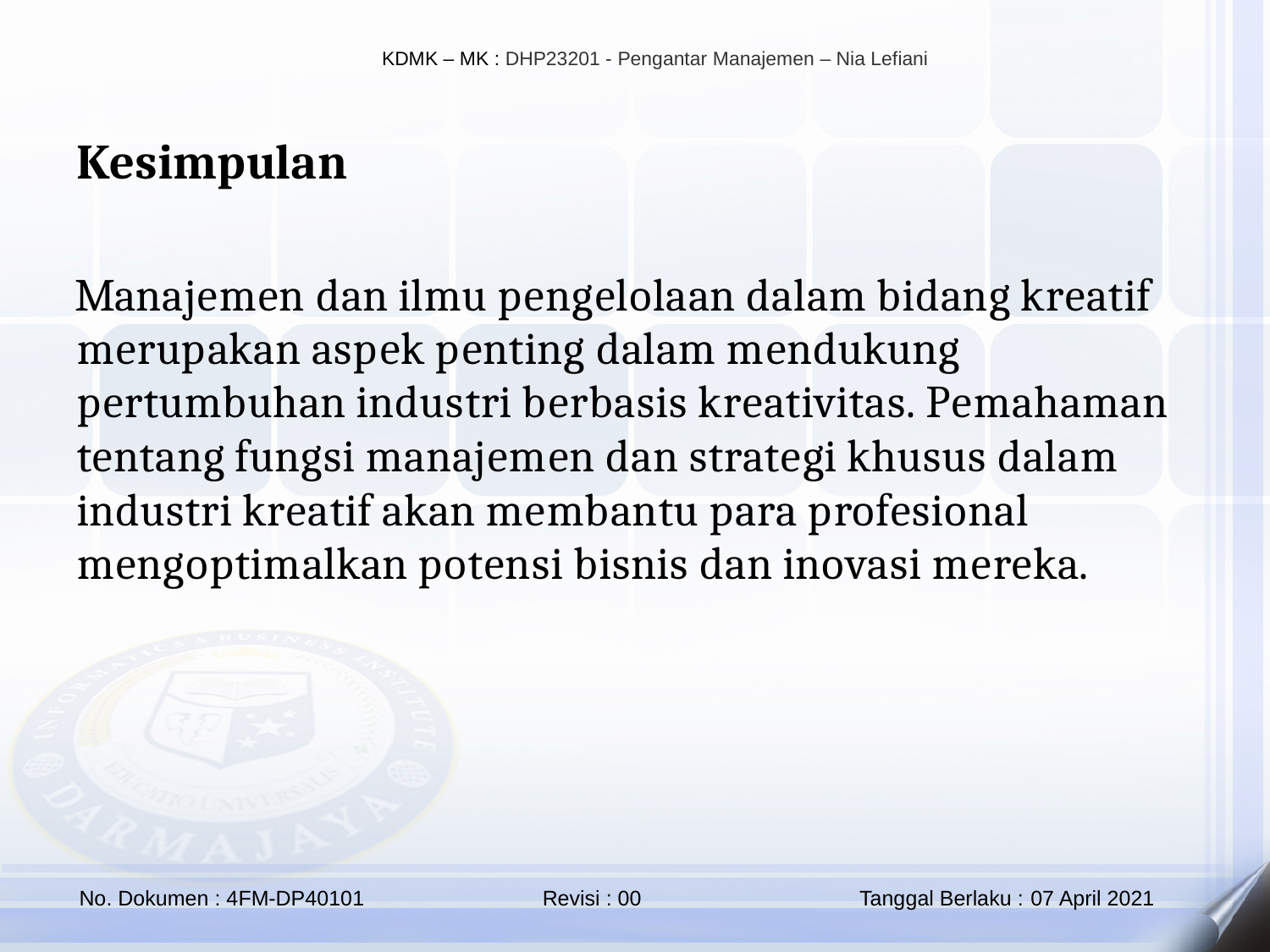

Kesimpulan

Manajemen dan ilmu pengelolaan dalam bidang kreatif merupakan aspek penting dalam mendukung pertumbuhan industri berbasis kreativitas. Pemahaman tentang fungsi manajemen dan strategi khusus dalam industri kreatif akan membantu para profesional mengoptimalkan potensi bisnis dan inovasi mereka.